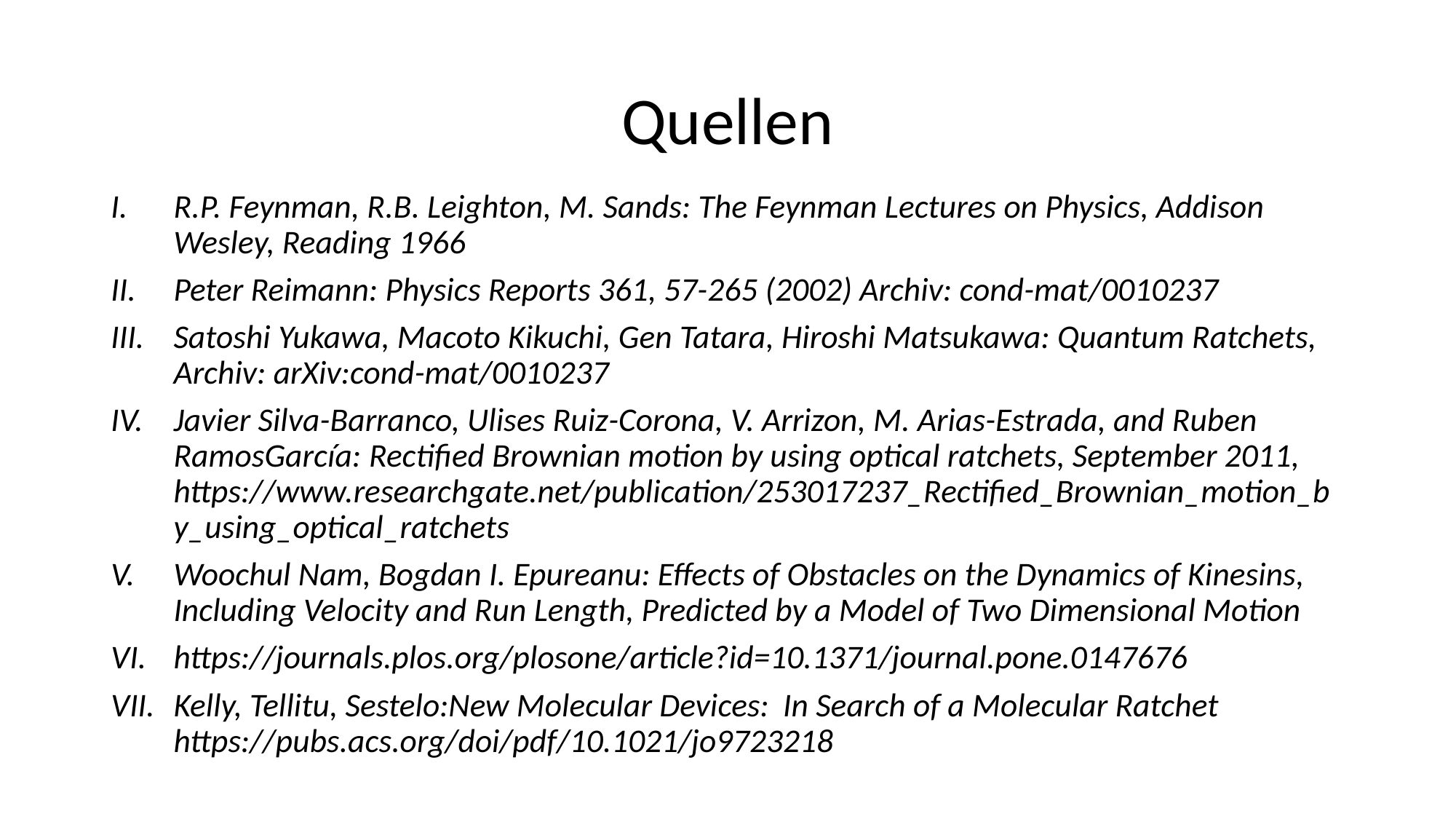

# Quellen
R.P. Feynman, R.B. Leighton, M. Sands: The Feynman Lectures on Physics, Addison Wesley, Reading 1966
Peter Reimann: Physics Reports 361, 57-265 (2002) Archiv: cond-mat/0010237
Satoshi Yukawa, Macoto Kikuchi, Gen Tatara, Hiroshi Matsukawa: Quantum Ratchets, Archiv: arXiv:cond-mat/0010237
Javier Silva-Barranco, Ulises Ruiz-Corona, V. Arrizon, M. Arias-Estrada, and Ruben RamosGarcía: Rectified Brownian motion by using optical ratchets, September 2011, https://www.researchgate.net/publication/253017237_Rectified_Brownian_motion_by_using_optical_ratchets
Woochul Nam, Bogdan I. Epureanu: Effects of Obstacles on the Dynamics of Kinesins, Including Velocity and Run Length, Predicted by a Model of Two Dimensional Motion
https://journals.plos.org/plosone/article?id=10.1371/journal.pone.0147676
Kelly, Tellitu, Sestelo:New Molecular Devices:  In Search of a Molecular Ratchet https://pubs.acs.org/doi/pdf/10.1021/jo9723218